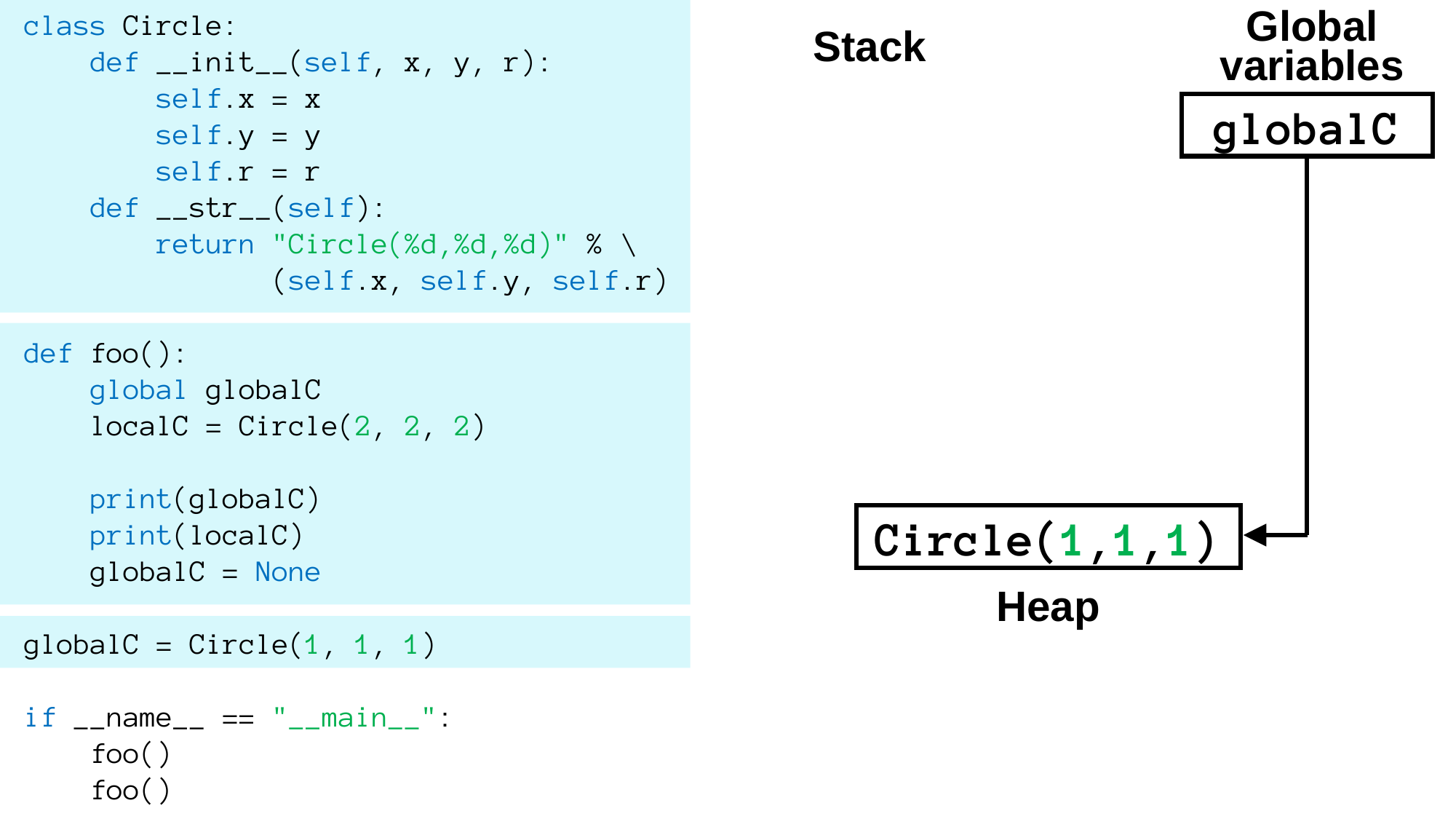

class Circle:
    def __init__(self, x, y, r):
        self.x = x
        self.y = y
        self.r = r
    def __str__(self):
        return "Circle(%d,%d,%d)" % \
               (self.x, self.y, self.r)

def foo():
    global globalC
    localC = Circle(2, 2, 2)

    print(globalC)
    print(localC)
    globalC = None

globalC = Circle(1, 1, 1)

if __name__ == "__main__":
    foo()
    foo()
Global variables
Stack
globalC

Circle(1,1,1)
Heap